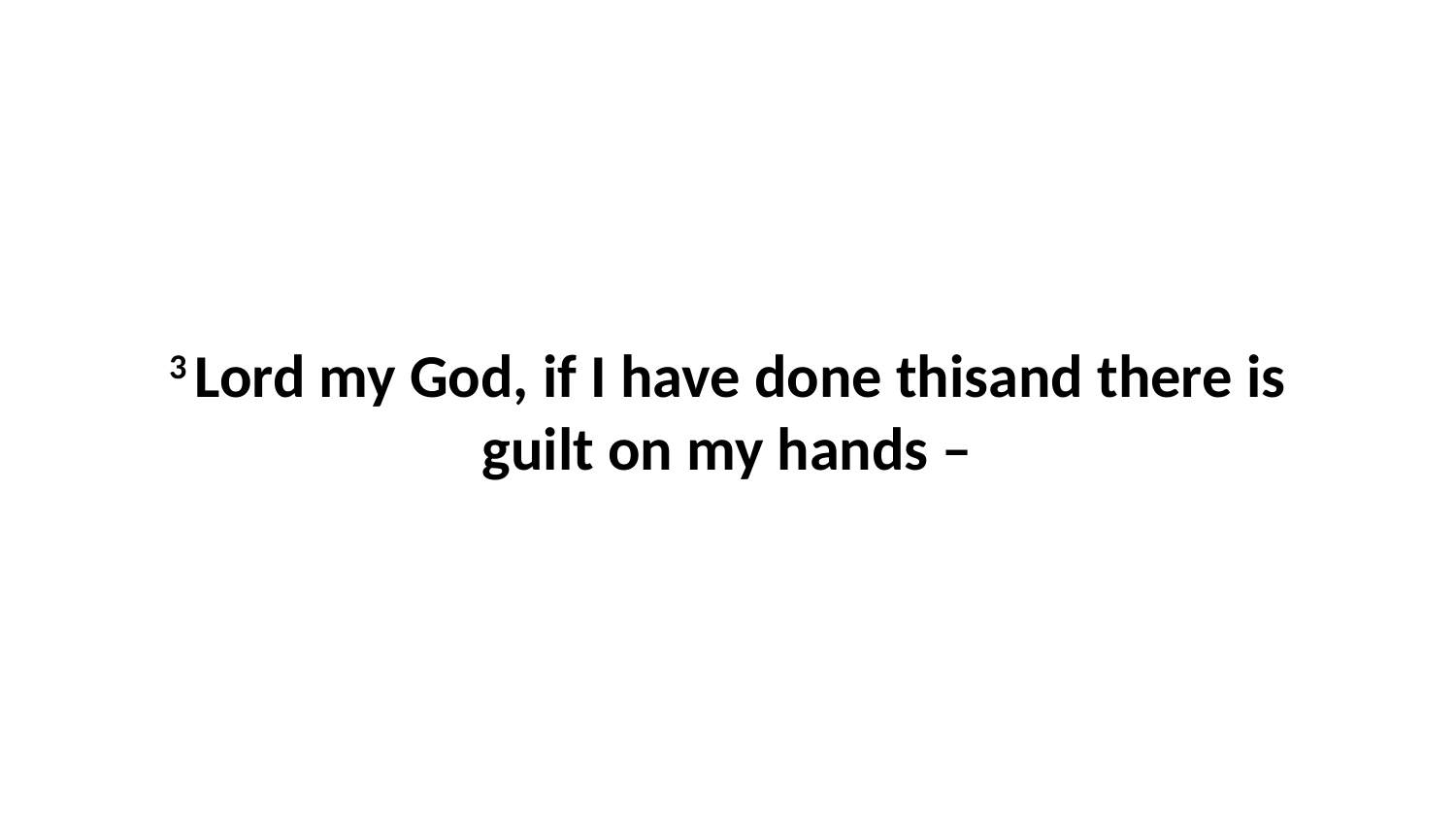

3 Lord my God, if I have done thisand there is guilt on my hands –